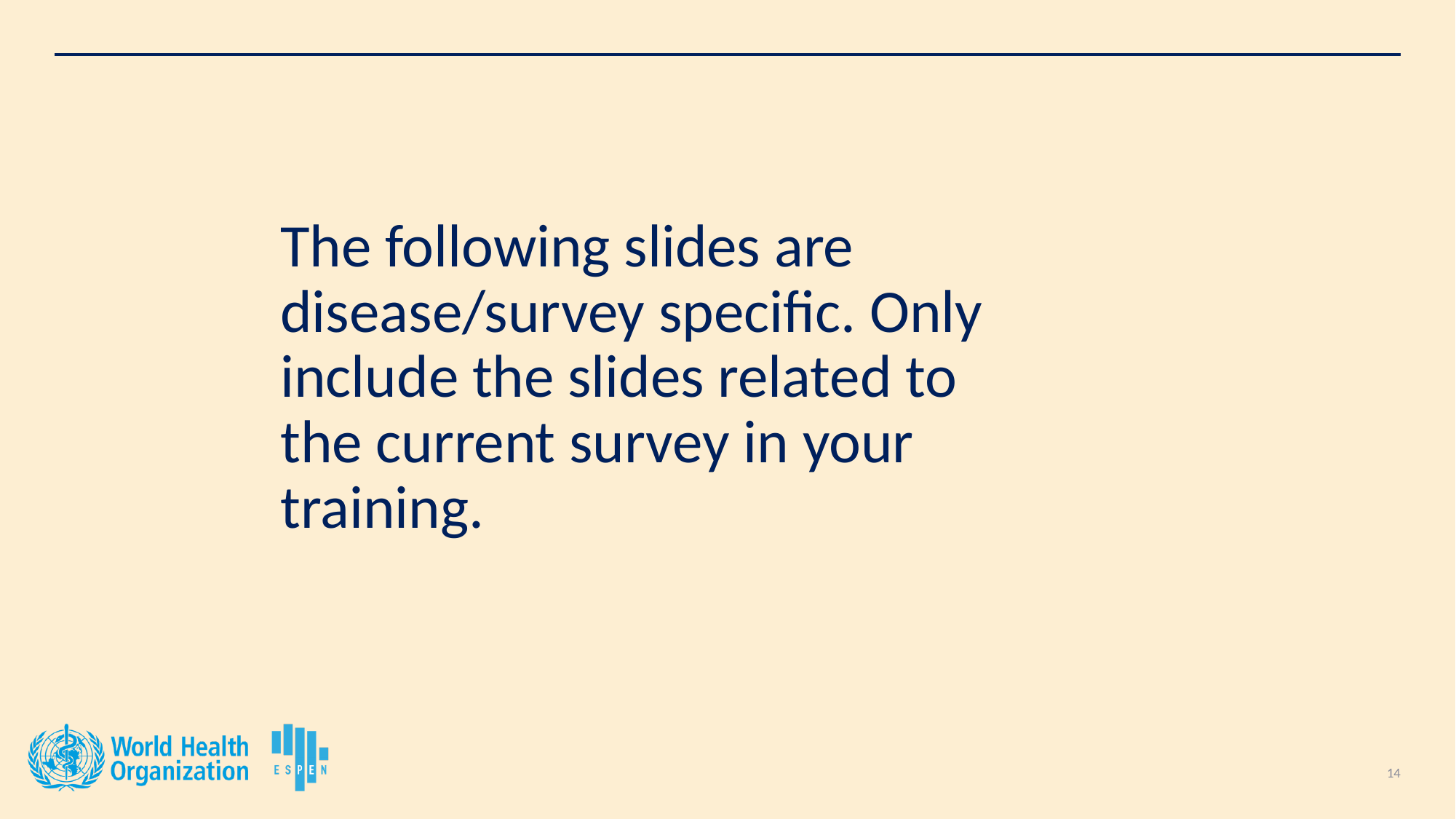

# The following slides are disease/survey specific. Only include the slides related to the current survey in your training.
14